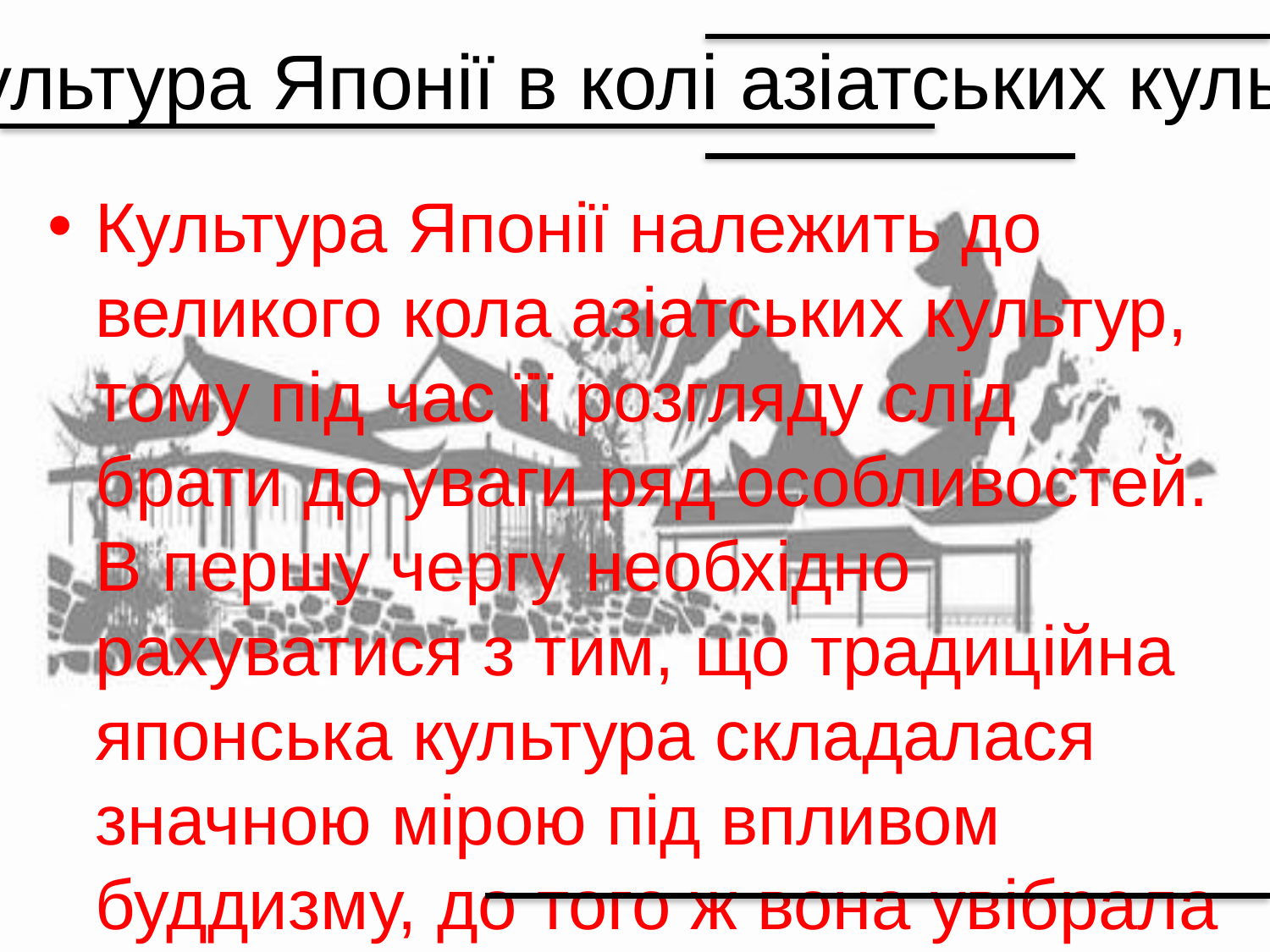

Культура Японії в колі азіатських культур
Культура Японії належить до великого кола азіатських культур, тому під час її розгляду слід брати до уваги ряд особливостей. В першу чергу необхідно рахуватися з тим, що традиційна японська культура складалася значною мірою під впливом буддизму, до того ж вона увібрала досягнення великих культур Азії